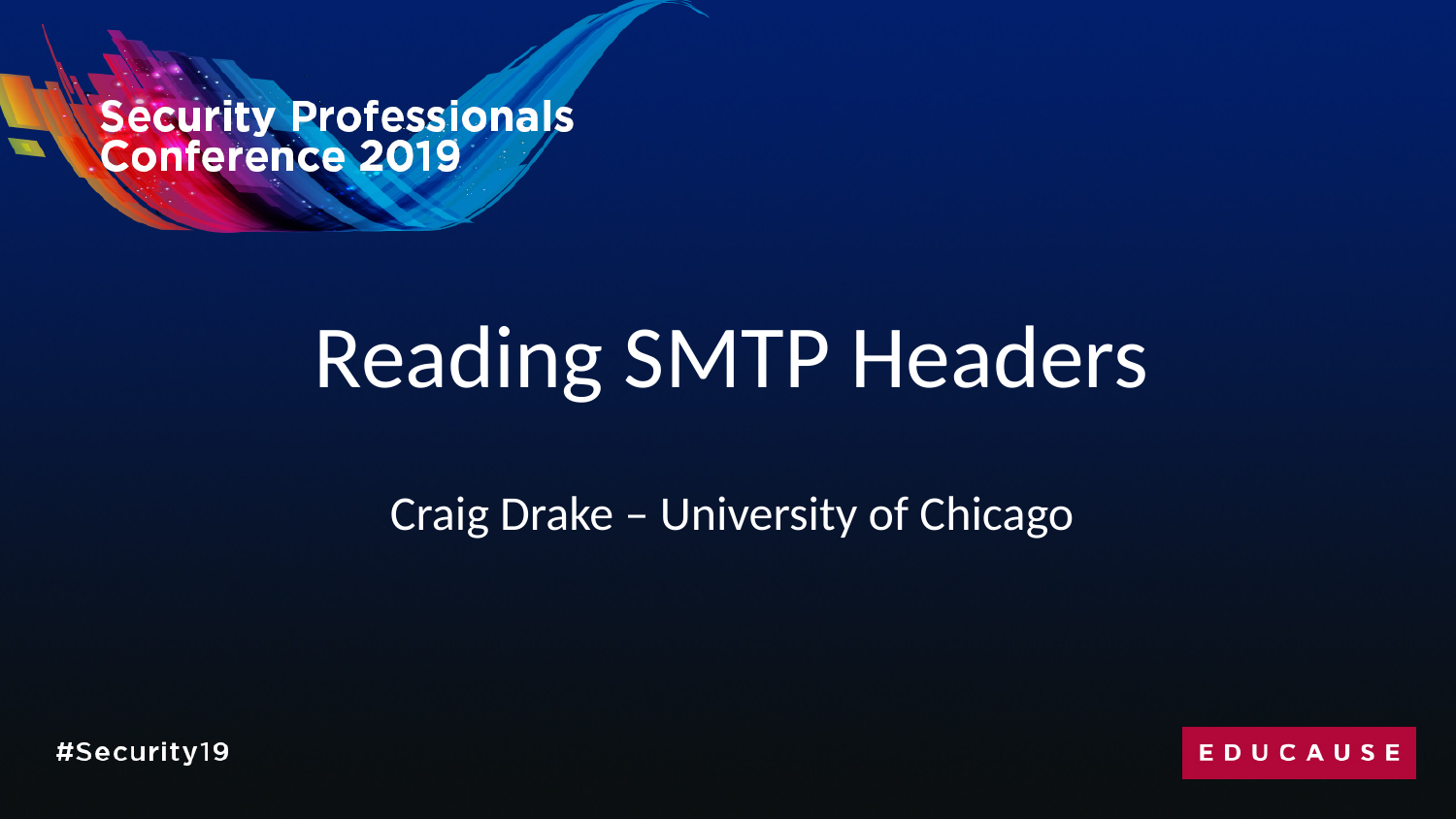

# Reading SMTP Headers
Craig Drake – University of Chicago